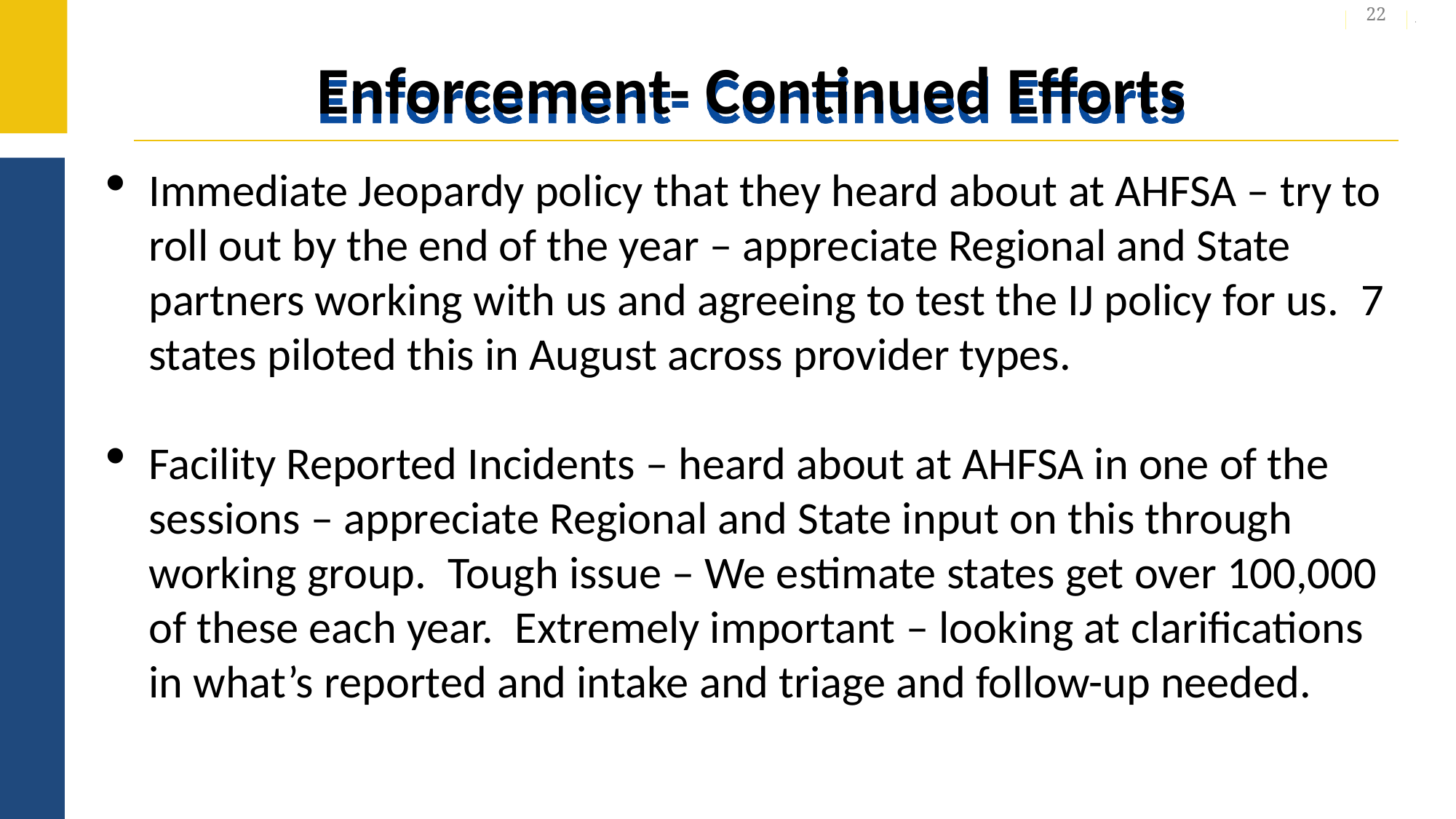

22
# Enforcement- Continued Efforts
Immediate Jeopardy policy that they heard about at AHFSA – try to roll out by the end of the year – appreciate Regional and State partners working with us and agreeing to test the IJ policy for us.  7 states piloted this in August across provider types.

Facility Reported Incidents – heard about at AHFSA in one of the sessions – appreciate Regional and State input on this through working group.  Tough issue – We estimate states get over 100,000 of these each year.  Extremely important – looking at clarifications in what’s reported and intake and triage and follow-up needed.